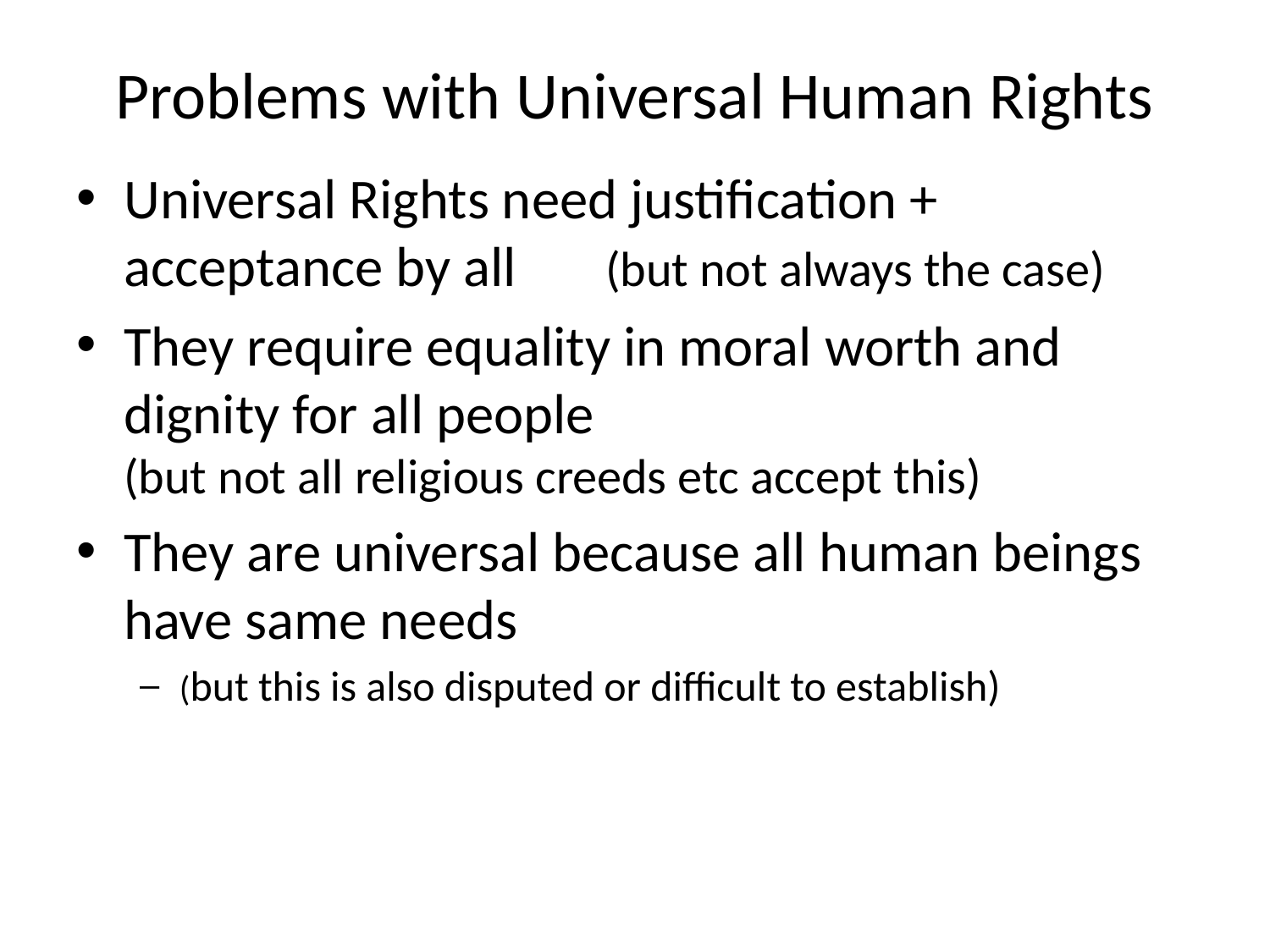

# Problems with Universal Human Rights
Universal Rights need justification + acceptance by all       (but not always the case)
They require equality in moral worth and dignity for all people                                          	(but not all religious creeds etc accept this)
They are universal because all human beings have same needs
(but this is also disputed or difficult to establish)